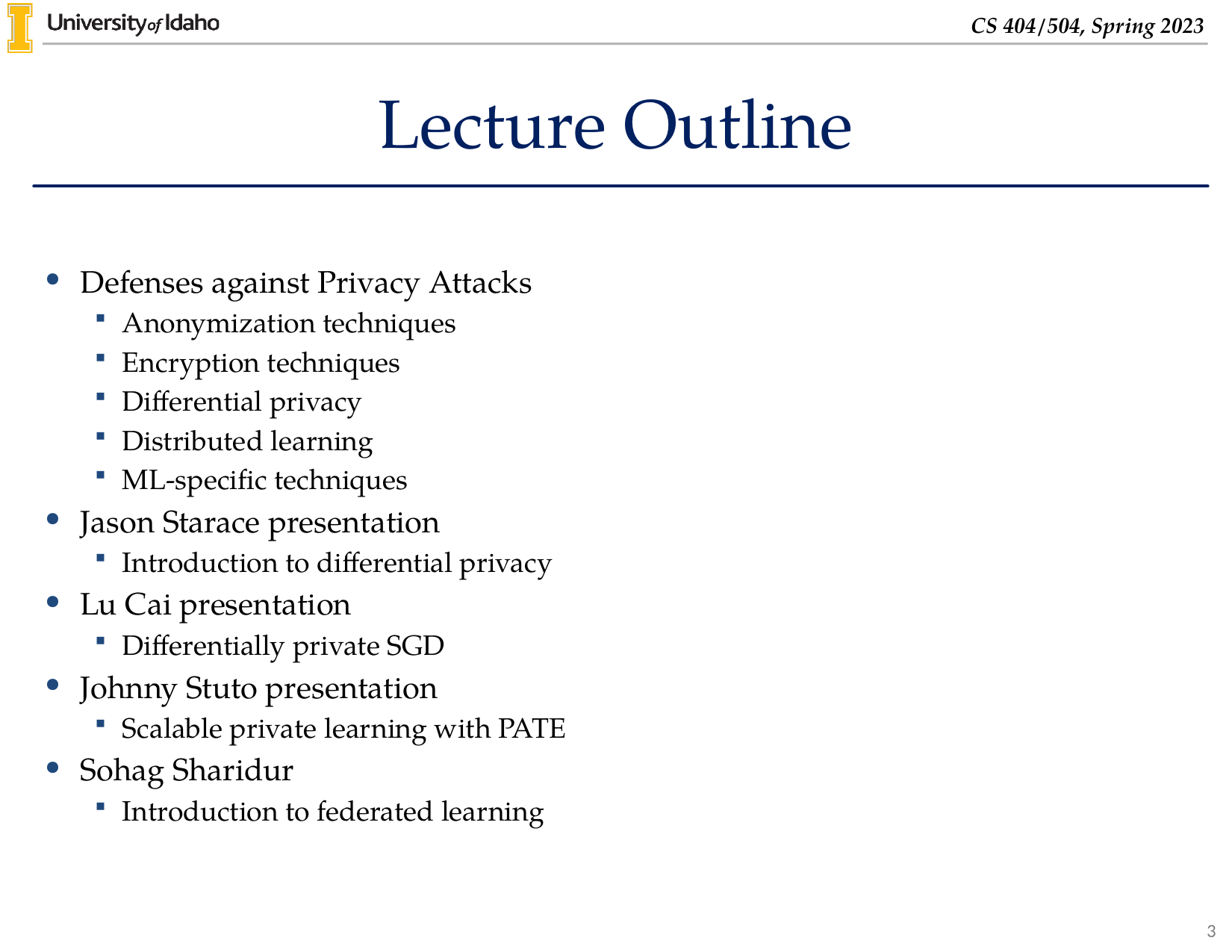

# Lecture Outline
Defenses against Privacy Attacks
Anonymization techniques
Encryption techniques
Differential privacy
Distributed learning
ML-specific techniques
Jason Starace presentation
Introduction to differential privacy
Lu Cai presentation
Differentially private SGD
Johnny Stuto presentation
Scalable private learning with PATE
Sohag Sharidur
Introduction to federated learning